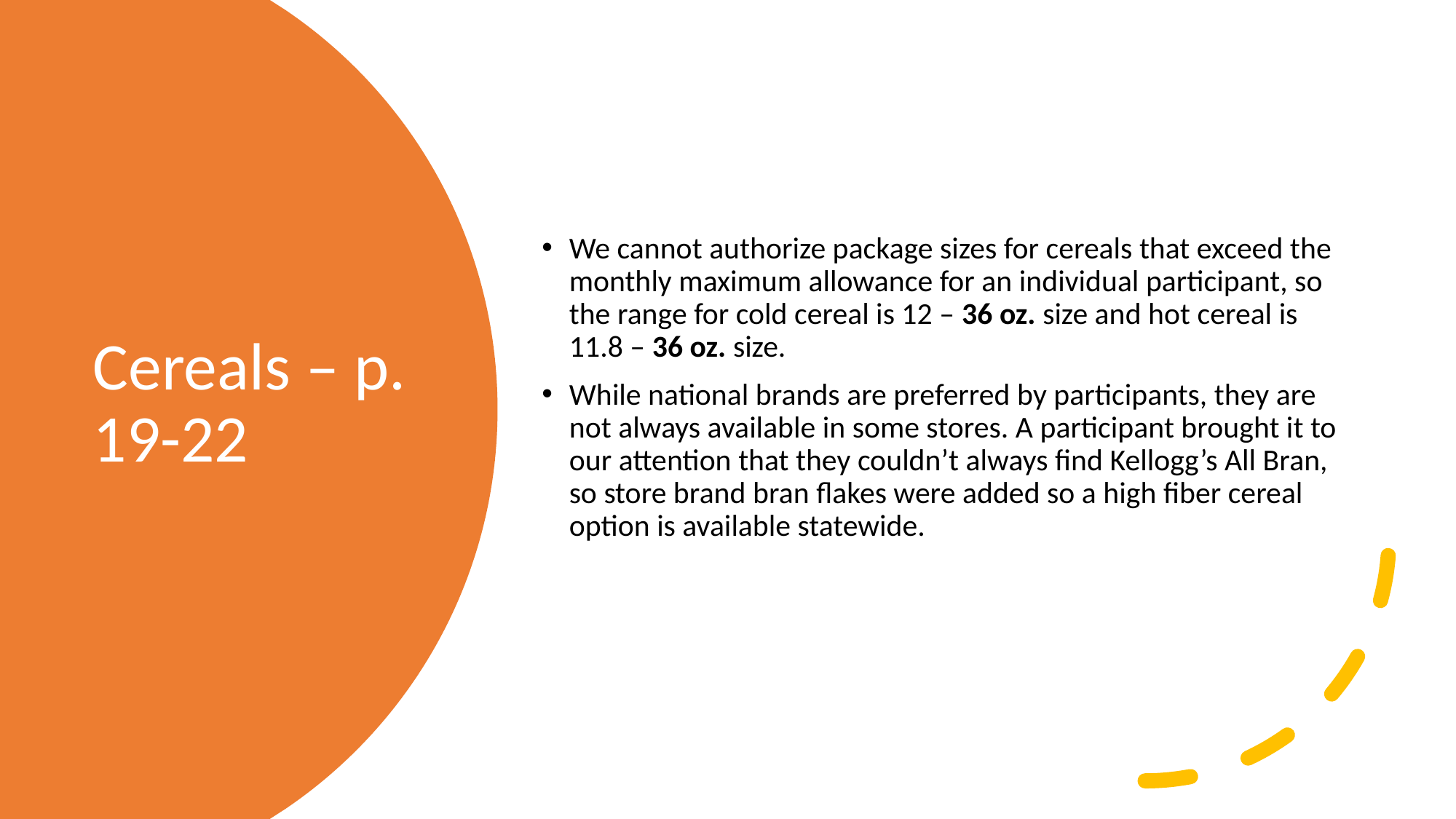

We cannot authorize package sizes for cereals that exceed the monthly maximum allowance for an individual participant, so the range for cold cereal is 12 – 36 oz. size and hot cereal is 11.8 – 36 oz. size.
While national brands are preferred by participants, they are not always available in some stores. A participant brought it to our attention that they couldn’t always find Kellogg’s All Bran, so store brand bran flakes were added so a high fiber cereal option is available statewide.
# Cereals – p. 19-22

22